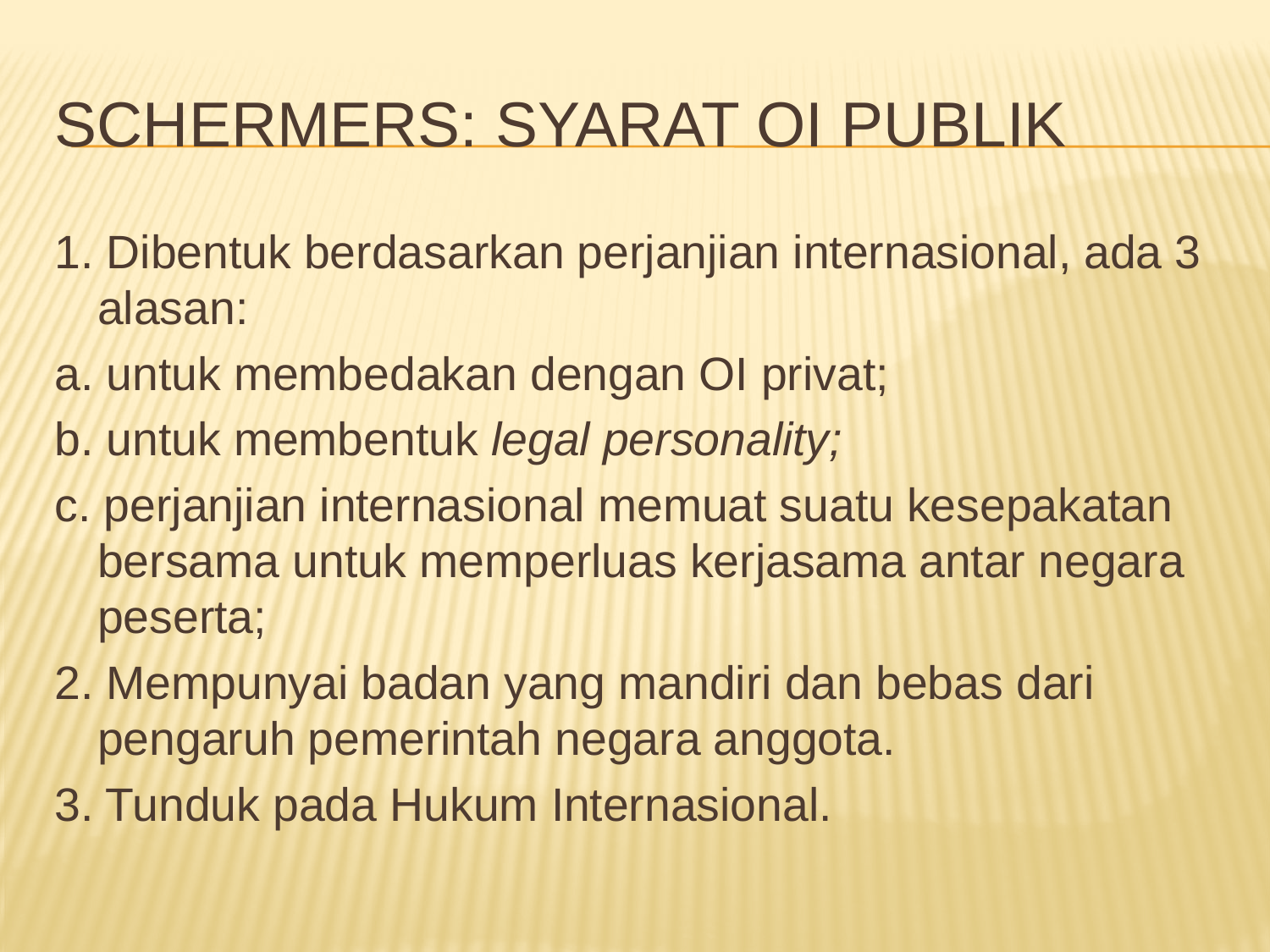

# Schermers: Syarat OI Publik
1. Dibentuk berdasarkan perjanjian internasional, ada 3 alasan:
a. untuk membedakan dengan OI privat;
b. untuk membentuk legal personality;
c. perjanjian internasional memuat suatu kesepakatan bersama untuk memperluas kerjasama antar negara peserta;
2. Mempunyai badan yang mandiri dan bebas dari pengaruh pemerintah negara anggota.
3. Tunduk pada Hukum Internasional.